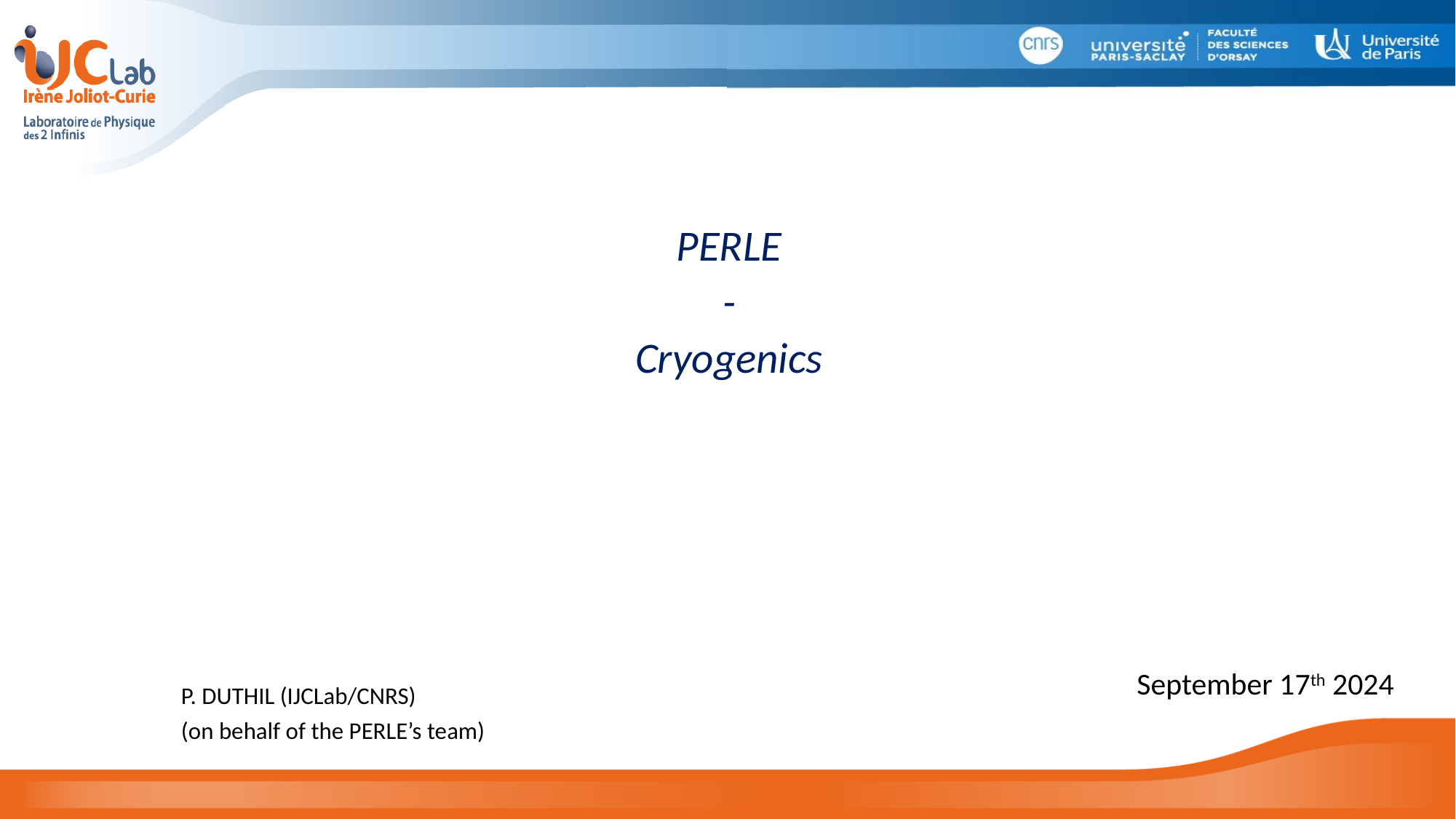

PERLE
-
Cryogenics

P. DUTHIL (IJCLab/CNRS)
(on behalf of the PERLE’s team)
September 17th 2024